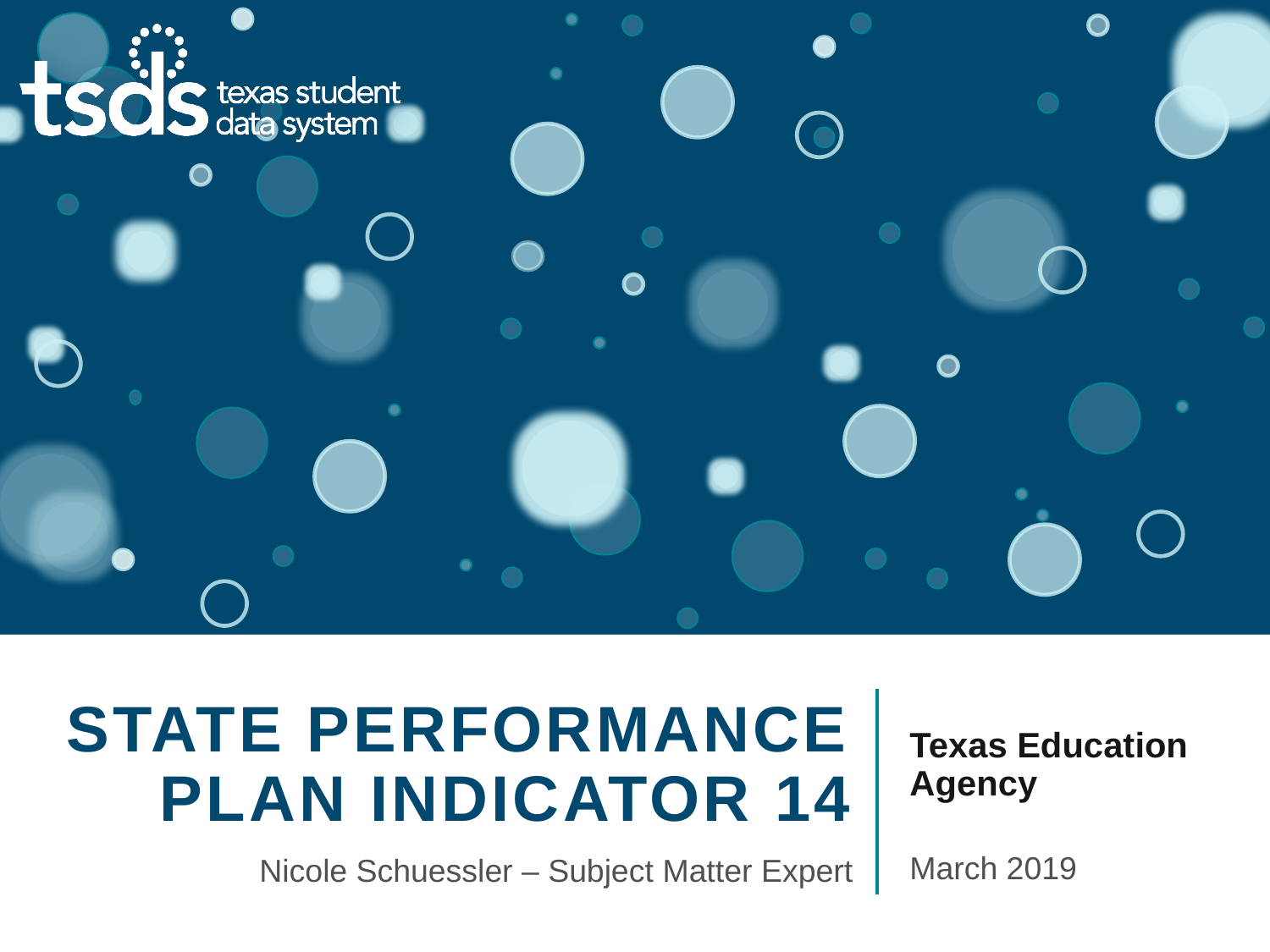

# State performance plan indicator 14
Texas Education Agency
March 2019
Nicole Schuessler – Subject Matter Expert